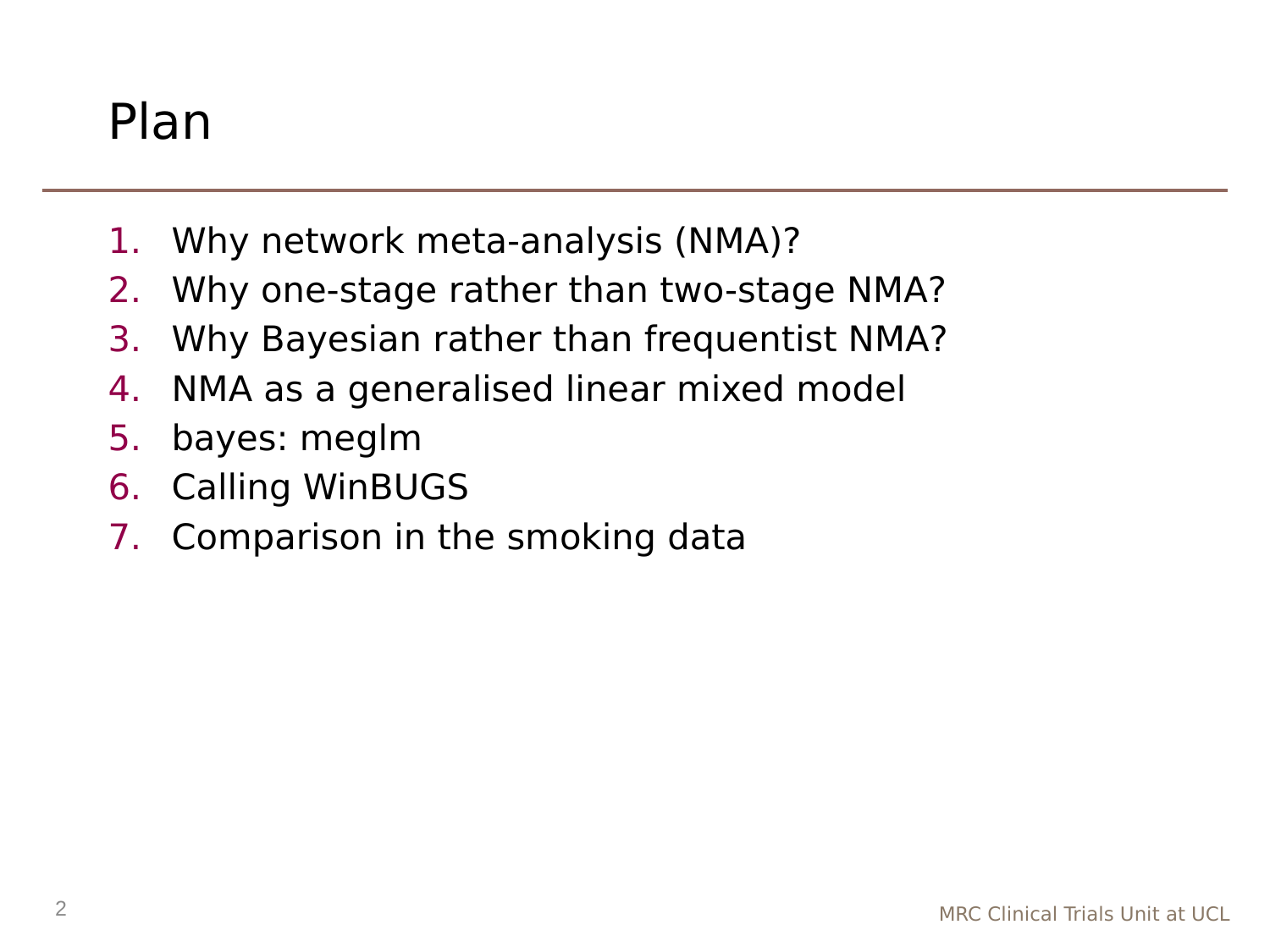

# Plan
Why network meta-analysis (NMA)?
Why one-stage rather than two-stage NMA?
Why Bayesian rather than frequentist NMA?
NMA as a generalised linear mixed model
bayes: meglm
Calling WinBUGS
Comparison in the smoking data
2